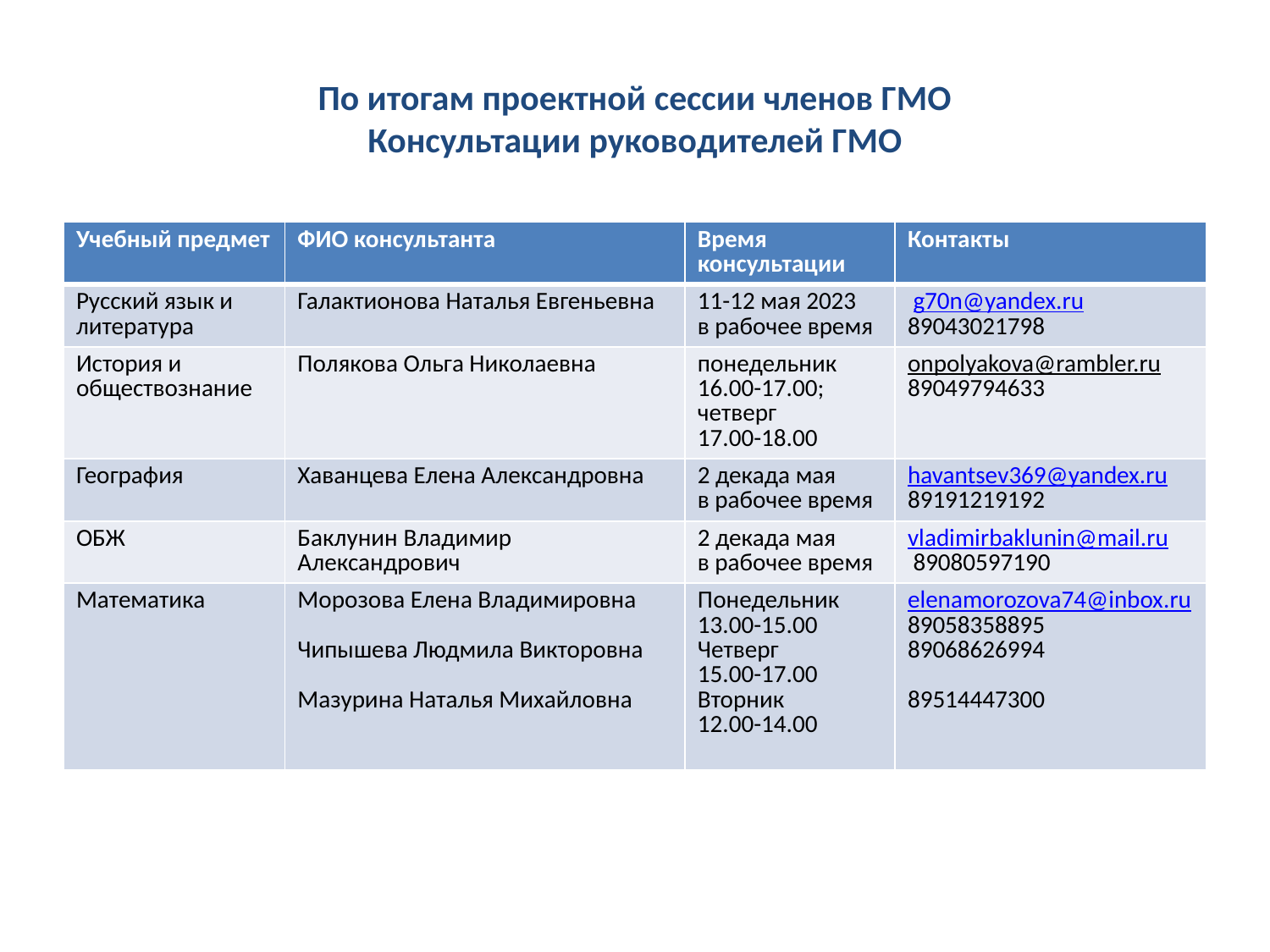

# По итогам проектной сессии членов ГМО Консультации руководителей ГМО
| Учебный предмет | ФИО консультанта | Время консультации | Контакты |
| --- | --- | --- | --- |
| Русский язык и литература | Галактионова Наталья Евгеньевна | 11-12 мая 2023 в рабочее время | g70n@yandex.ru 89043021798 |
| История и обществознание | Полякова Ольга Николаевна | понедельник 16.00-17.00; четверг 17.00-18.00 | onpolyakova@rambler.ru  89049794633 |
| География | Хаванцева Елена Александровна | 2 декада мая в рабочее время | havantsev369@yandex.ru 89191219192 |
| ОБЖ | Баклунин Владимир Александрович | 2 декада мая в рабочее время | vladimirbaklunin@mail.ru  89080597190 |
| Математика | Морозова Елена Владимировна Чипышева Людмила Викторовна Мазурина Наталья Михайловна | Понедельник 13.00-15.00 Четверг 15.00-17.00 Вторник 12.00-14.00 | elenamorozova74@inbox.ru 89058358895 89068626994 89514447300 |